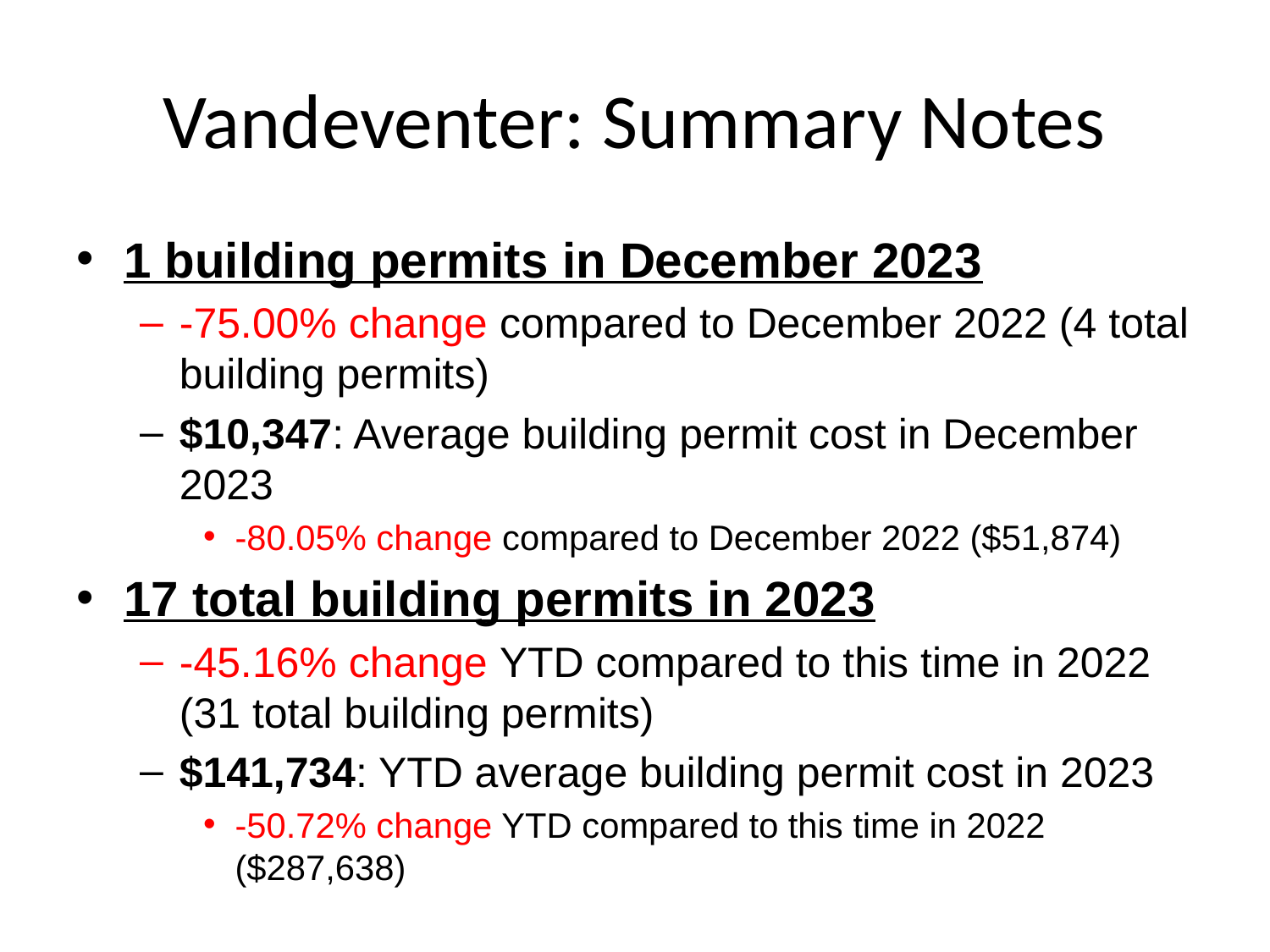

# Vandeventer: Summary Notes
1 building permits in December 2023
-75.00% change compared to December 2022 (4 total building permits)
$10,347: Average building permit cost in December 2023
-80.05% change compared to December 2022 ($51,874)
17 total building permits in 2023
-45.16% change YTD compared to this time in 2022 (31 total building permits)
$141,734: YTD average building permit cost in 2023
-50.72% change YTD compared to this time in 2022 ($287,638)